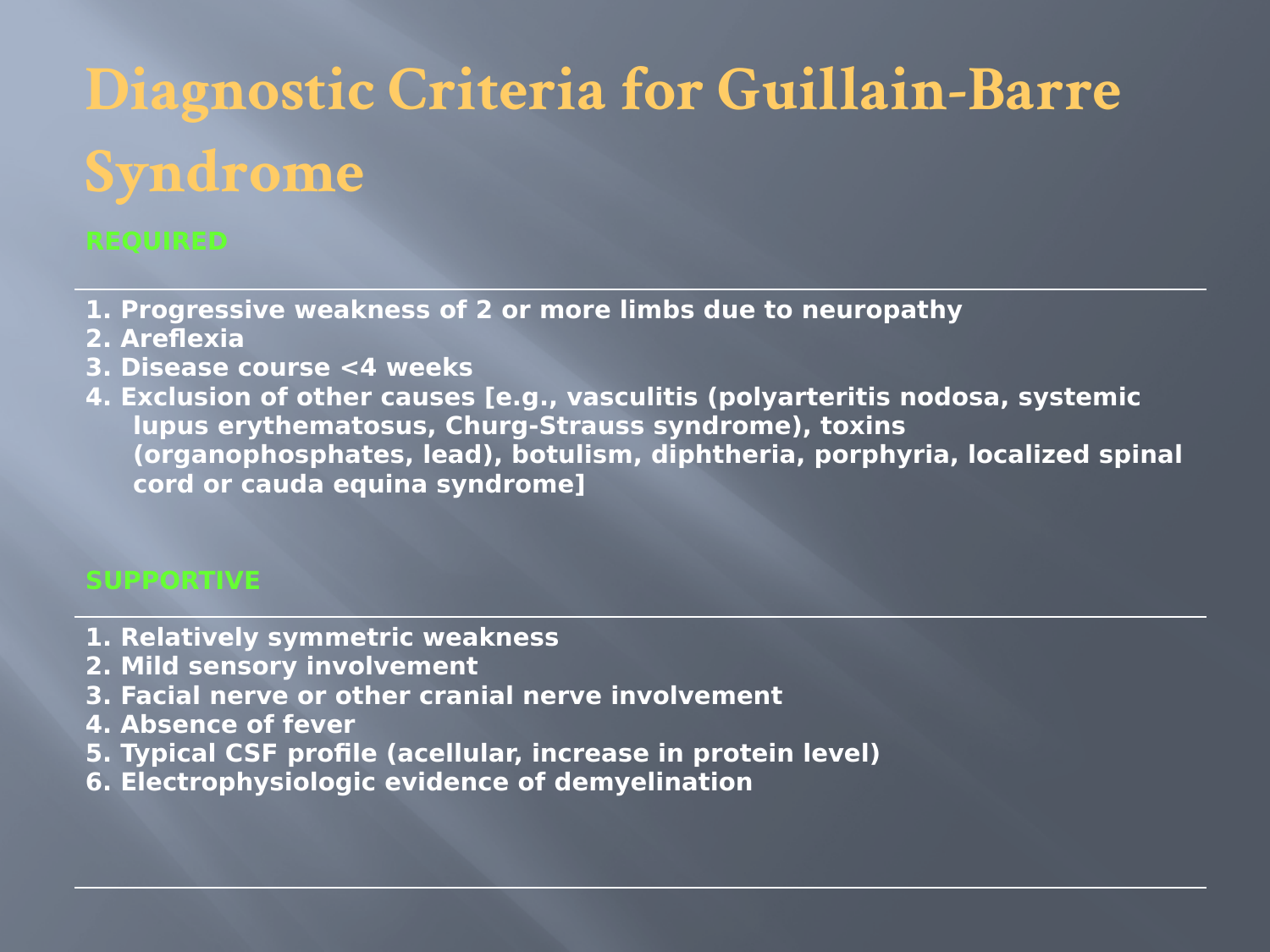

| Diagnostic Criteria for Guillain-Barre Syndrome |
| --- |
| REQUIRED |
| 1. Progressive weakness of 2 or more limbs due to neuropathy 2. Areflexia 3. Disease course <4 weeks 4. Exclusion of other causes [e.g., vasculitis (polyarteritis nodosa, systemic lupus erythematosus, Churg-Strauss syndrome), toxins (organophosphates, lead), botulism, diphtheria, porphyria, localized spinal cord or cauda equina syndrome] |
| SUPPORTIVE |
| 1. Relatively symmetric weakness 2. Mild sensory involvement 3. Facial nerve or other cranial nerve involvement 4. Absence of fever 5. Typical CSF profile (acellular, increase in protein level) 6. Electrophysiologic evidence of demyelination |